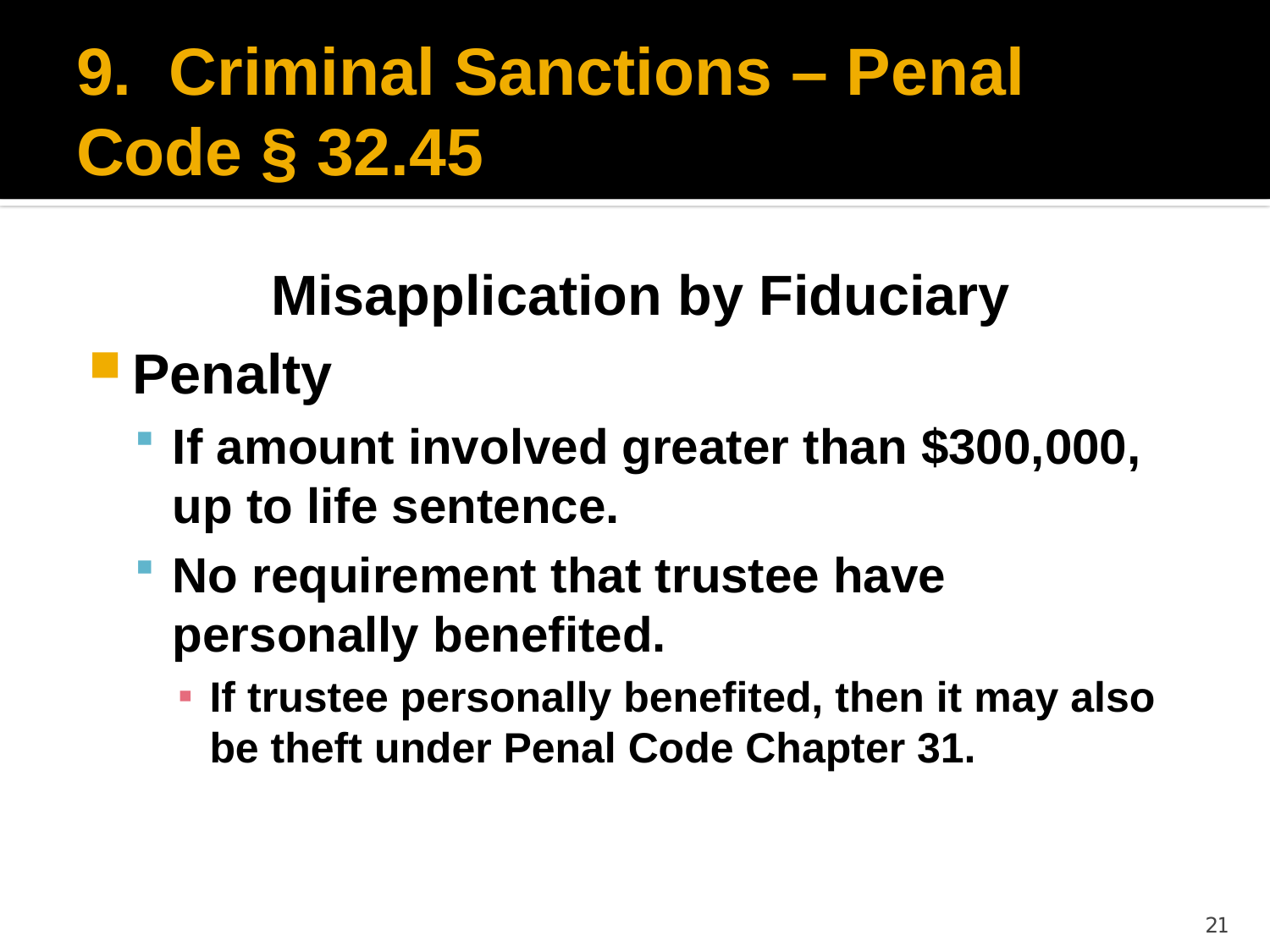

# 9.  Criminal Sanctions – Penal Code § 32.45
Misapplication by Fiduciary
Penalty
If amount involved greater than $300,000, up to life sentence.
No requirement that trustee have personally benefited.
If trustee personally benefited, then it may also be theft under Penal Code Chapter 31.
21